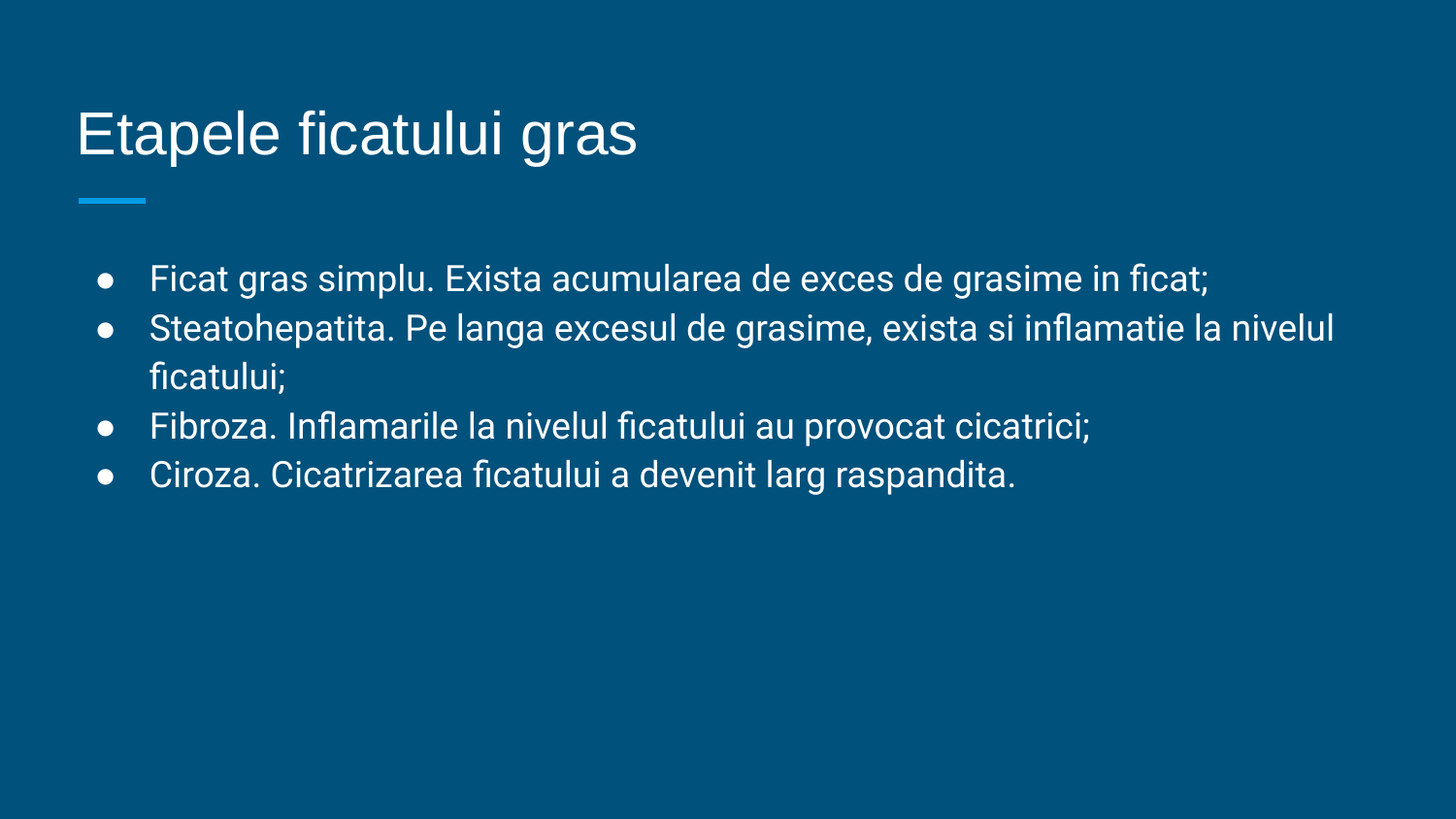

# Etapele ficatului gras
Ficat gras simplu. Exista acumularea de exces de grasime in ficat;
Steatohepatita. Pe langa excesul de grasime, exista si inflamatie la nivelul ficatului;
Fibroza. Inflamarile la nivelul ficatului au provocat cicatrici;
Ciroza. Cicatrizarea ficatului a devenit larg raspandita.